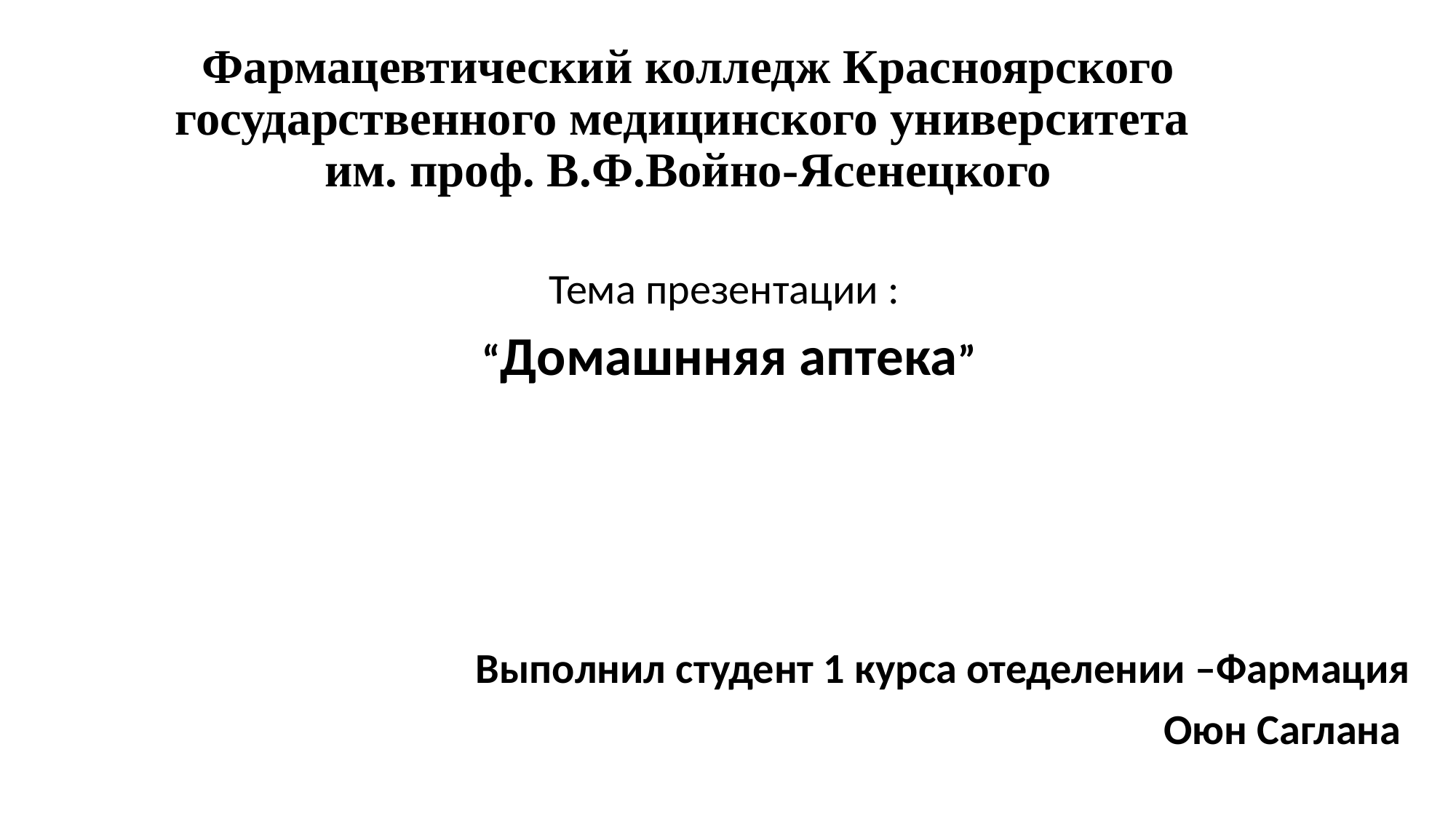

# Фармацевтический колледж Красноярского государственного медицинского университета им. проф. В.Ф.Войно-Ясенецкого
Тема презентации :
“Домашнняя аптека”

                                        Выполнил студент 1 курса отеделении –Фармация
Оюн Саглана